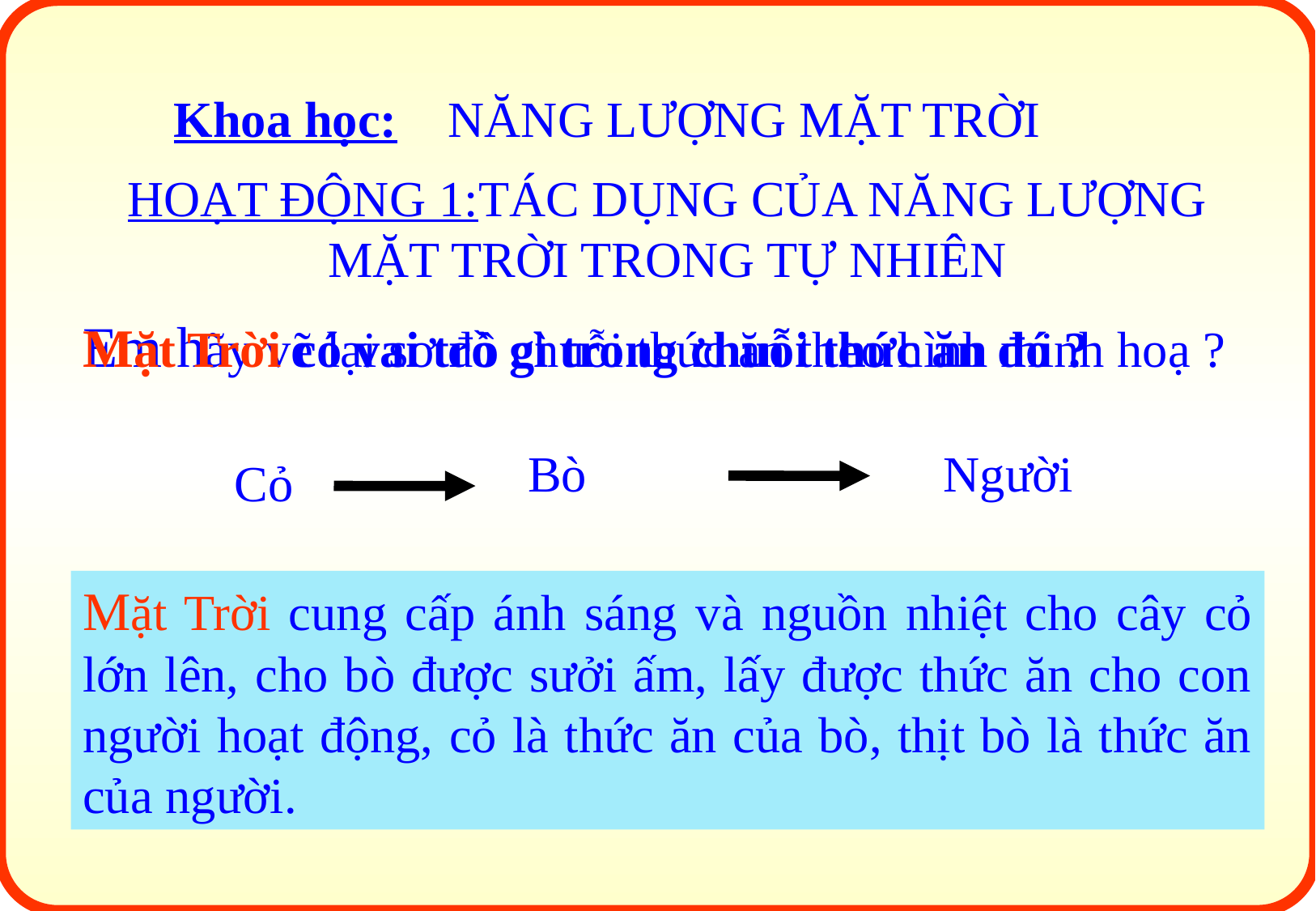

Khoa học:    NĂNG LƯỢNG MẶT TRỜI
HOẠT ĐỘNG 1:TÁC DỤNG CỦA NĂNG LƯỢNG MẶT TRỜI TRONG TỰ NHIÊN
Em hãy vẽ lại sơ đồ chuỗi thức ăn theo hình minh hoạ ?
Mặt Trời có vai trò gì trong chuỗi thức ăn đó ?
Người
Bò
Cỏ

Mặt Trời cung cấp ánh sáng và nguồn nhiệt cho cây cỏ lớn lên, cho bò được sưởi ấm, lấy được thức ăn cho con người hoạt động, cỏ là thức ăn của bò, thịt bò là thức ăn của người.